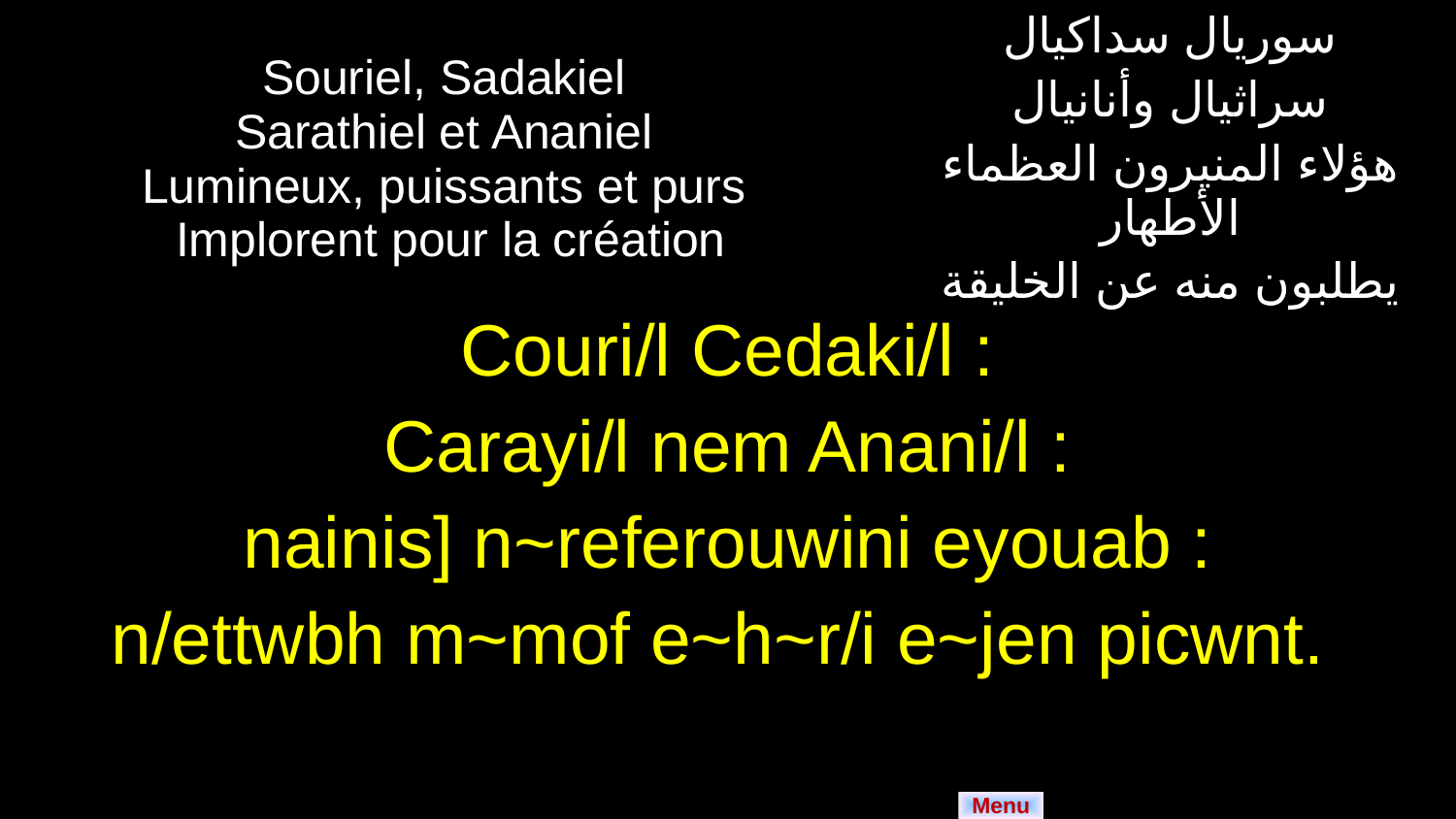

| Souriel, Sadakiel Sarathiel et Ananiel Lumineux, puissants et purs Implorent pour la création | سوريال سداكيال سراثيال وأنانيال هؤلاء المنيرون العظماء الأطهار يطلبون منه عن الخليقة |
| --- | --- |
| Couri/l Cedaki/l : Carayi/l nem Anani/l : nainis] n~referouwini eyouab : n/ettwbh m~mof e~h~r/i e~jen picwnt. |  |